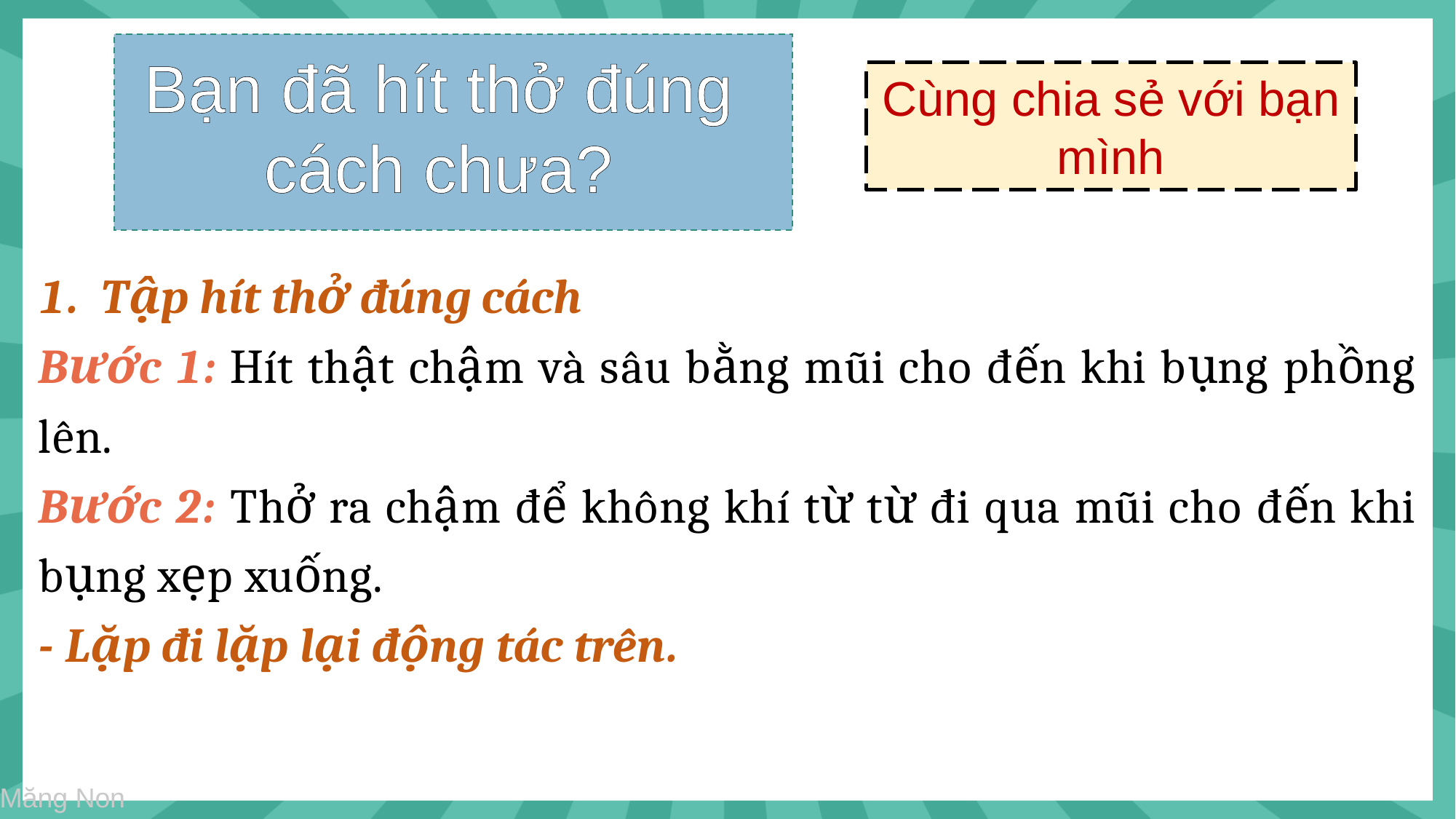

Bạn đã hít thở đúng cách chưa?
Cùng chia sẻ với bạn mình
Tập hít thở đúng cách
Bước 1: Hít thật chậm và sâu bằng mũi cho đến khi bụng phồng lên.
Bước 2: Thở ra chậm để không khí từ từ đi qua mũi cho đến khi bụng xẹp xuống.
- Lặp đi lặp lại động tác trên.
Hoạt động 1
Chỉ và nói được các bộ phận của cơ quan tiêu hóa